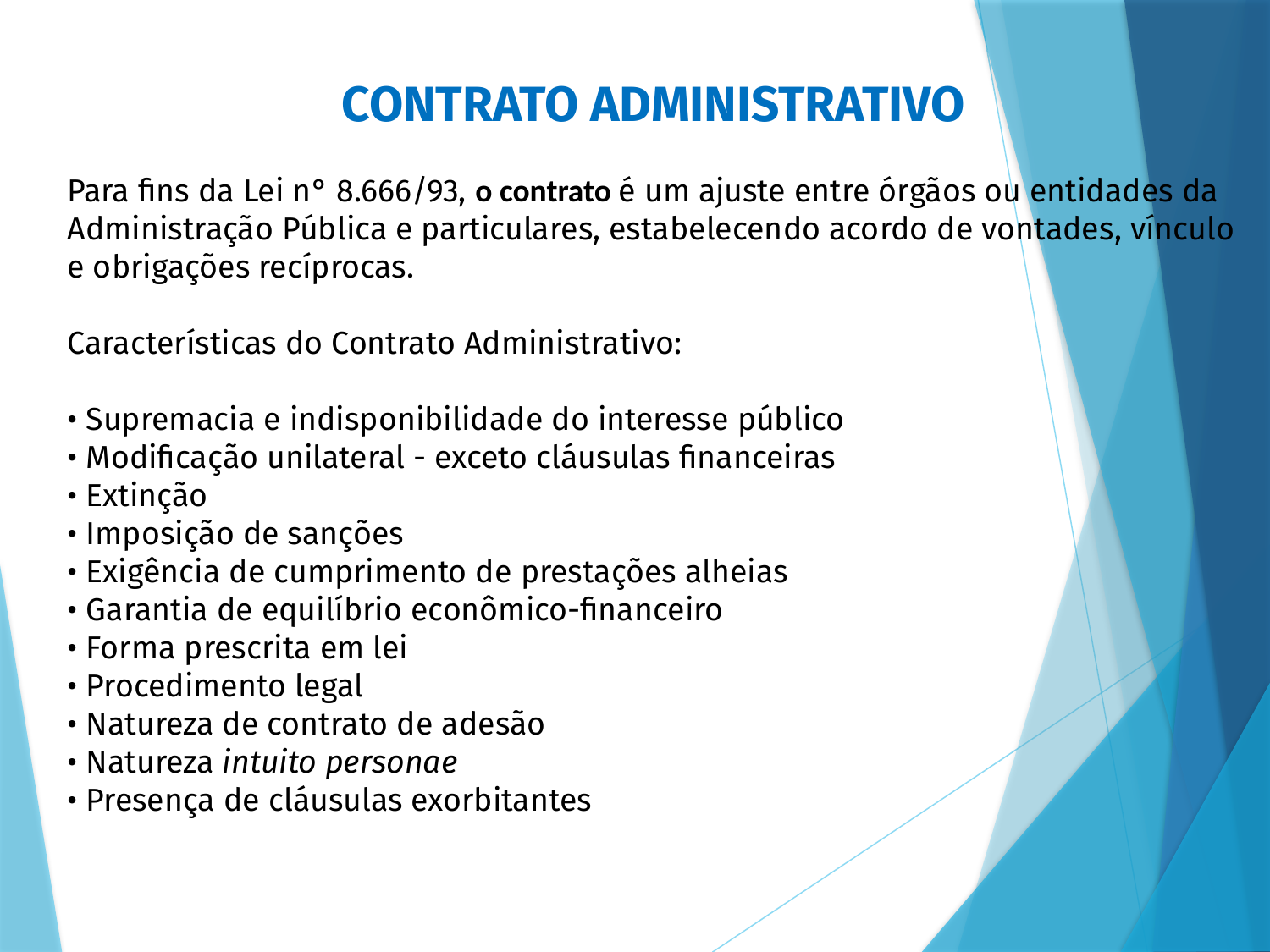

CONTRATO ADMINISTRATIVO

Para fins da Lei n° 8.666/93, o contrato é um ajuste entre órgãos ou entidades da Administração Pública e particulares, estabelecendo acordo de vontades, vínculo e obrigações recíprocas.

Características do Contrato Administrativo:

• Supremacia e indisponibilidade do interesse público
• Modificação unilateral - exceto cláusulas financeiras
• Extinção
• Imposição de sanções
• Exigência de cumprimento de prestações alheias
• Garantia de equilíbrio econômico-financeiro
• Forma prescrita em lei
• Procedimento legal
• Natureza de contrato de adesão
• Natureza intuito personae
• Presença de cláusulas exorbitantes